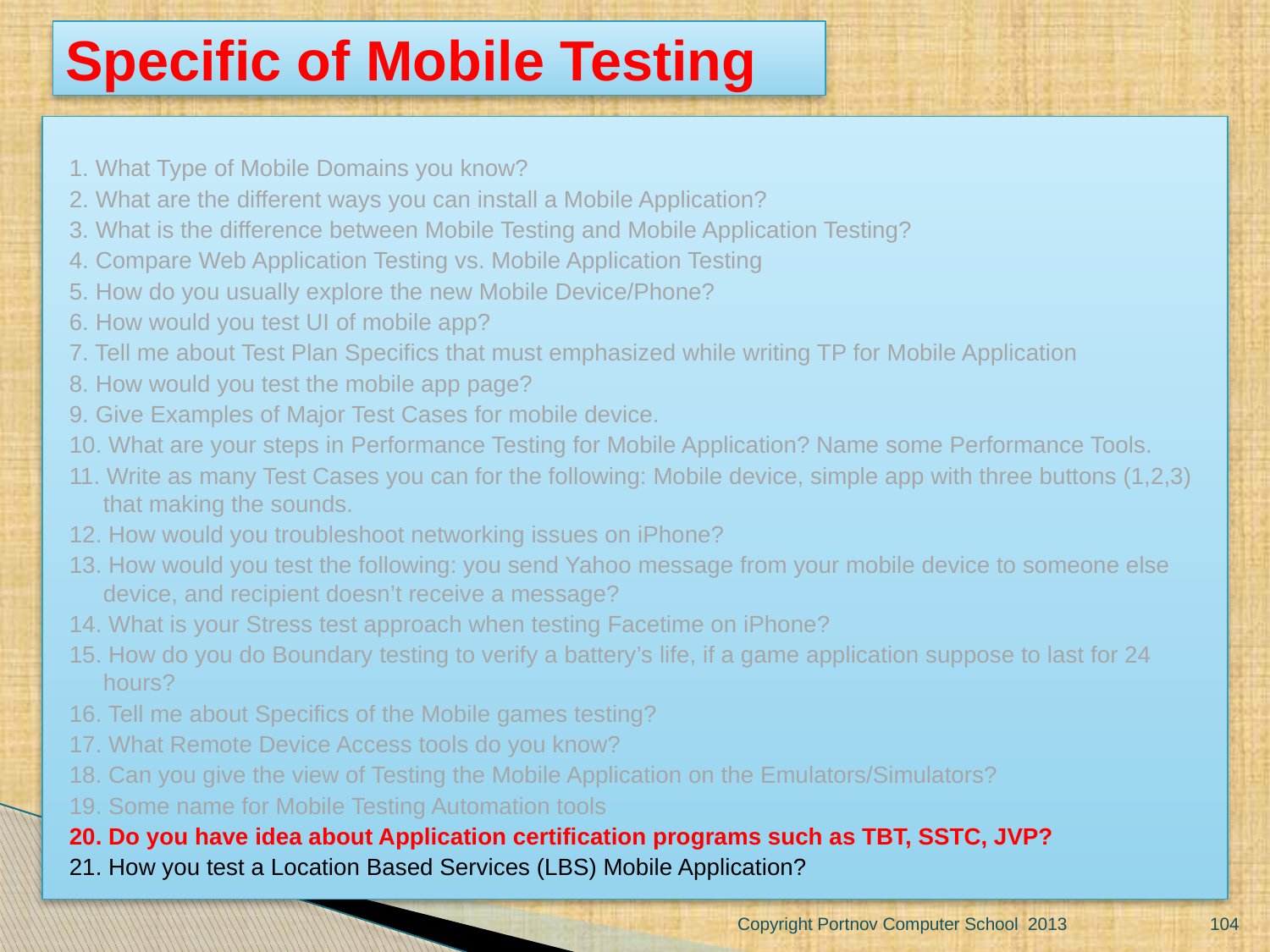

# Specific of Mobile Testing

1. What Type of Mobile Domains you know?
2. What are the different ways you can install a Mobile Application?
3. What is the difference between Mobile Testing and Mobile Application Testing?
4. Compare Web Application Testing vs. Mobile Application Testing
5. How do you usually explore the new Mobile Device/Phone?
6. How would you test UI of mobile app?
7. Tell me about Test Plan Specifics that must emphasized while writing TP for Mobile Application
8. How would you test the mobile app page?
9. Give Examples of Major Test Cases for mobile device.
10. What are your steps in Performance Testing for Mobile Application? Name some Performance Tools.
11. Write as many Test Cases you can for the following: Mobile device, simple app with three buttons (1,2,3) that making the sounds.
12. How would you troubleshoot networking issues on iPhone?
13. How would you test the following: you send Yahoo message from your mobile device to someone else device, and recipient doesn’t receive a message?
14. What is your Stress test approach when testing Facetime on iPhone?
15. How do you do Boundary testing to verify a battery’s life, if a game application suppose to last for 24 hours?
16. Tell me about Specifics of the Mobile games testing?
17. What Remote Device Access tools do you know?
18. Can you give the view of Testing the Mobile Application on the Emulators/Simulators?
19. Some name for Mobile Testing Automation tools
20. Do you have idea about Application certification programs such as TBT, SSTC, JVP?
21. How you test a Location Based Services (LBS) Mobile Application?

Copyright Portnov Computer School  2013
104